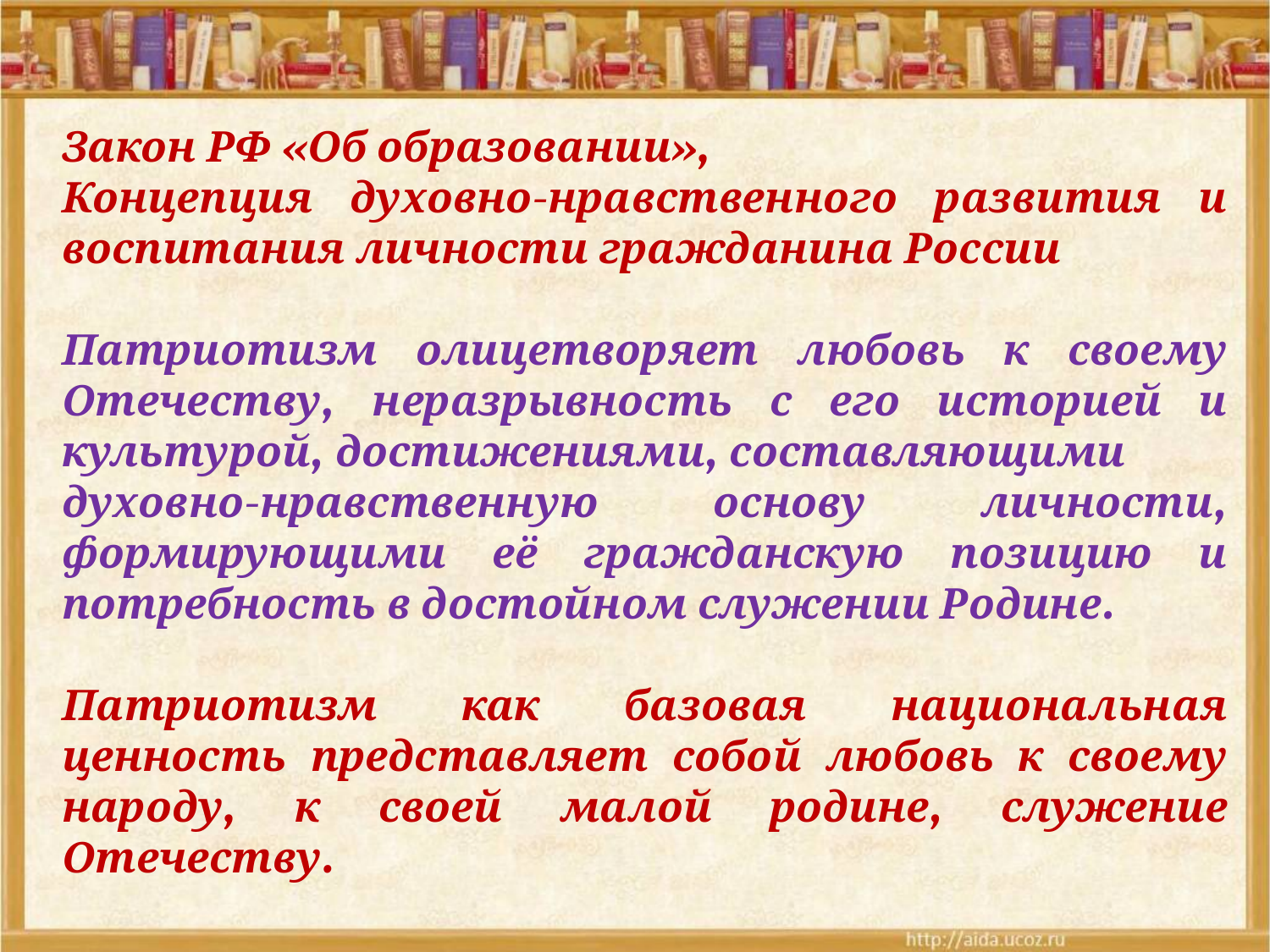

Закон РФ «Об образовании»,
Концепция духовно-нравственного развития и воспитания личности гражданина России

Патриотизм олицетворяет любовь к своему Отечеству, неразрывность с его историей и культурой, достижениями, составляющими
духовно-нравственную основу личности, формирующими её гражданскую позицию и потребность в достойном служении Родине.

Патриотизм как базовая национальная ценность представляет собой любовь к своему народу, к своей малой родине, служение Отечеству.